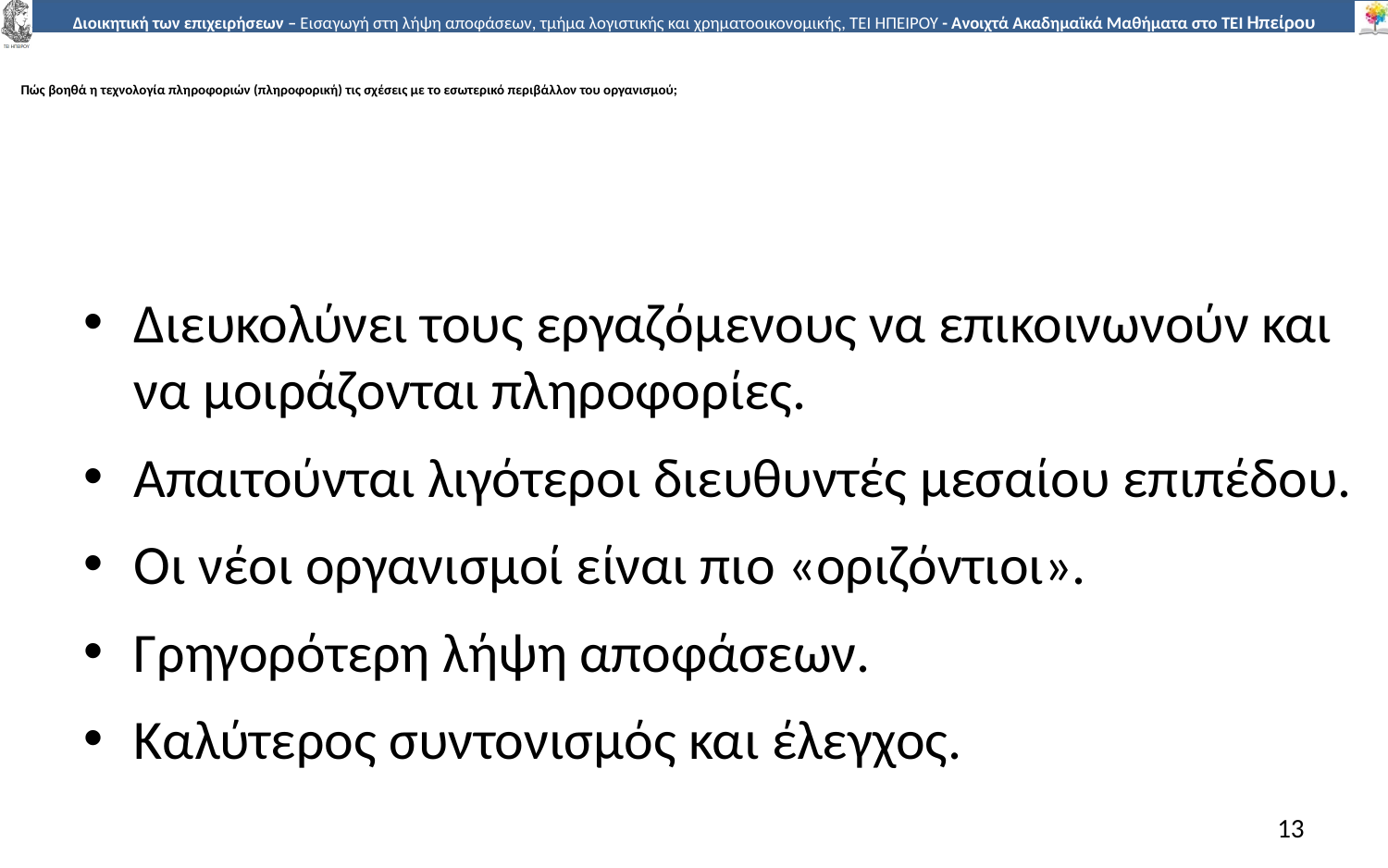

# Πώς βοηθά η τεχνολογία πληροφοριών (πληροφορική) τις σχέσεις µε το εσωτερικό περιβάλλον του οργανισµού;

Διευκολύνει τους εργαζόµενους να επικοινωνούν και να µοιράζονται πληροφορίες.
Απαιτούνται λιγότεροι διευθυντές µεσαίου επιπέδου.
Οι νέοι οργανισµοί είναι πιο «οριζόντιοι».
Γρηγορότερη λήψη αποφάσεων.
Καλύτερος συντονισµός και έλεγχος.

13